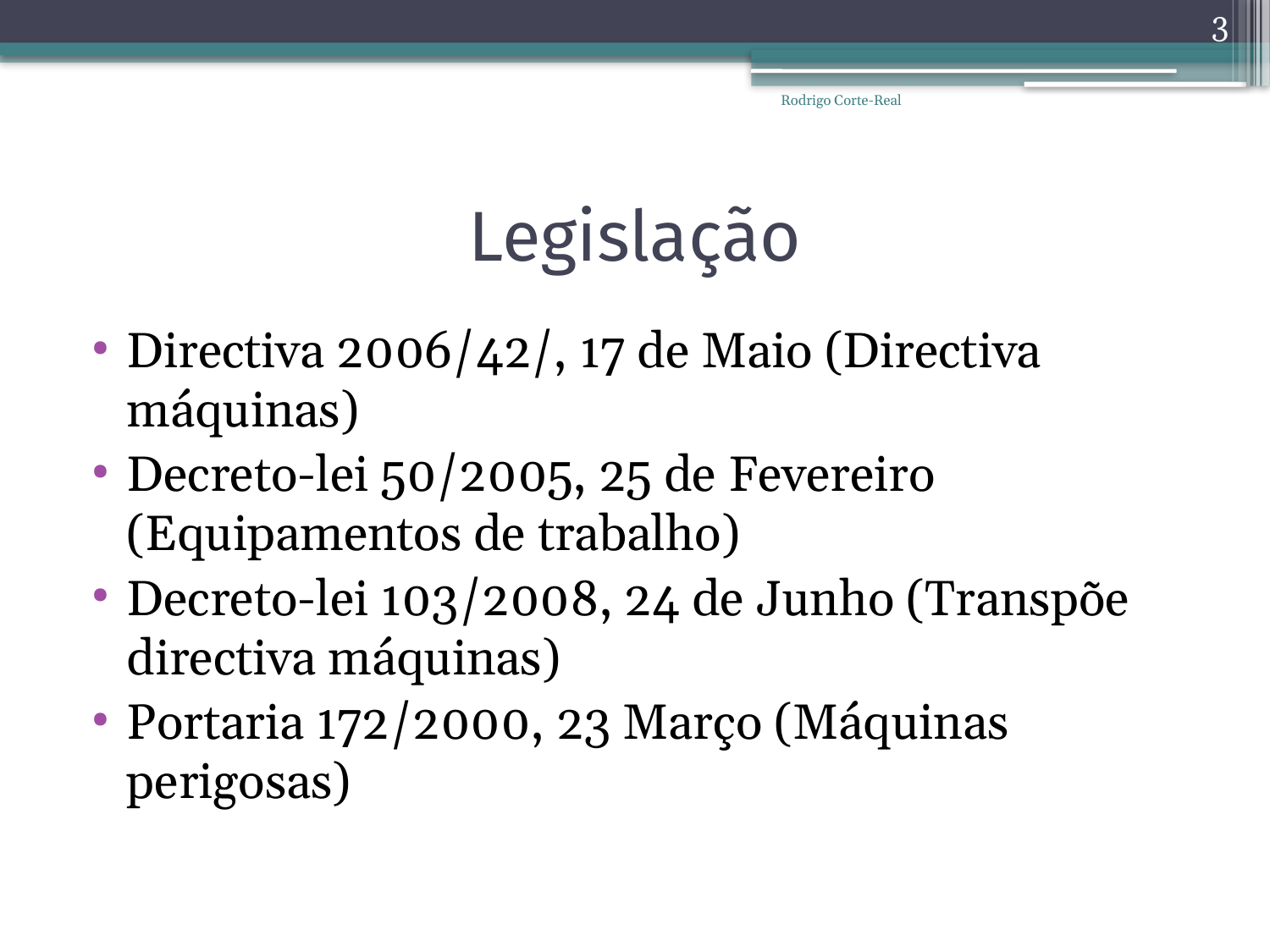

3
Rodrigo Corte-Real
# Legislação
Directiva 2006/42/, 17 de Maio (Directiva máquinas)
Decreto-lei 50/2005, 25 de Fevereiro (Equipamentos de trabalho)
Decreto-lei 103/2008, 24 de Junho (Transpõe directiva máquinas)
Portaria 172/2000, 23 Março (Máquinas perigosas)